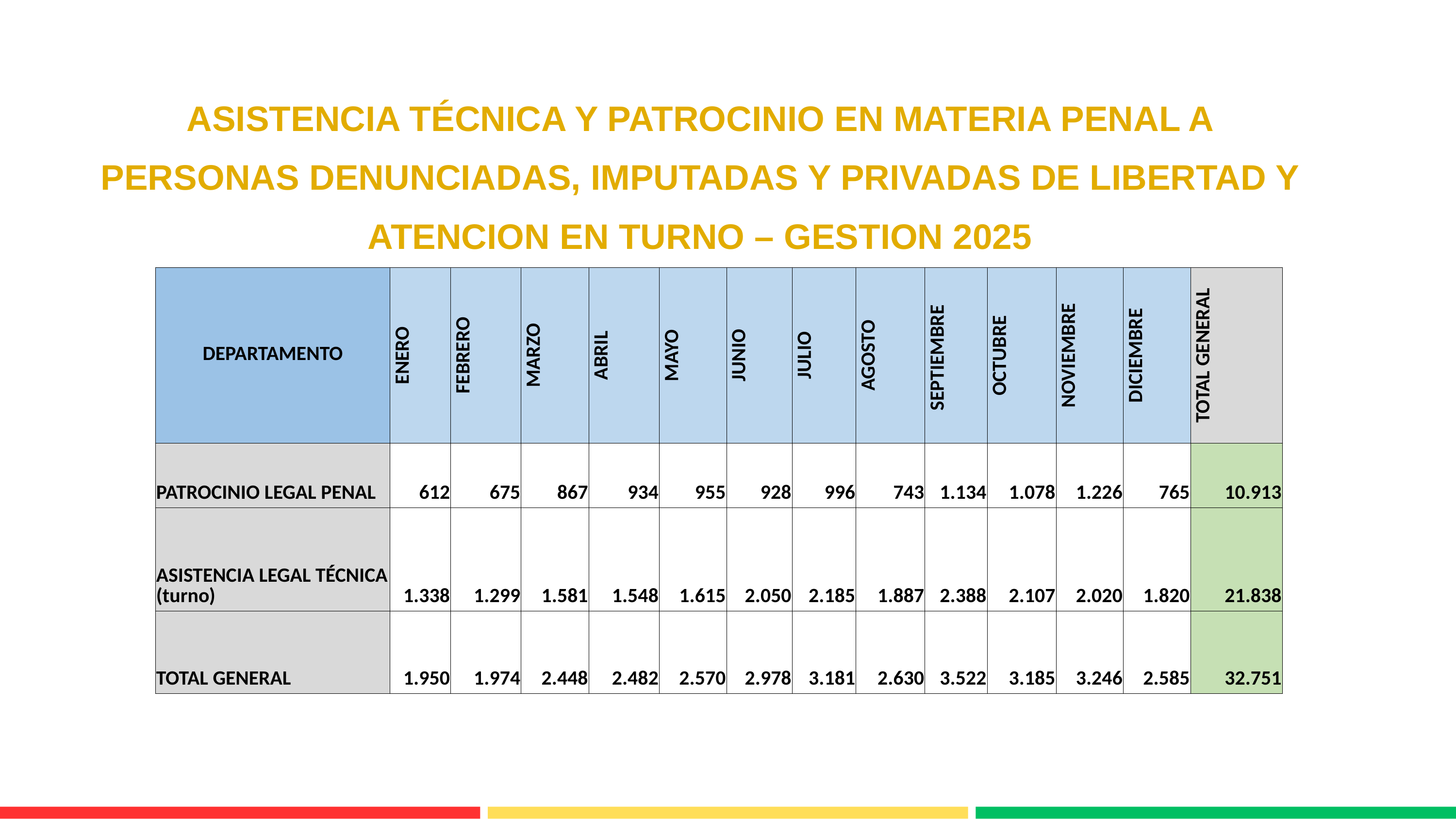

ASISTENCIA TÉCNICA Y PATROCINIO EN MATERIA PENAL A PERSONAS DENUNCIADAS, IMPUTADAS Y PRIVADAS DE LIBERTAD Y ATENCION EN TURNO – GESTION 2025
| DEPARTAMENTO | ENERO | FEBRERO | MARZO | ABRIL | MAYO | JUNIO | JULIO | AGOSTO | SEPTIEMBRE | OCTUBRE | NOVIEMBRE | DICIEMBRE | TOTAL GENERAL |
| --- | --- | --- | --- | --- | --- | --- | --- | --- | --- | --- | --- | --- | --- |
| PATROCINIO LEGAL PENAL | 612 | 675 | 867 | 934 | 955 | 928 | 996 | 743 | 1.134 | 1.078 | 1.226 | 765 | 10.913 |
| ASISTENCIA LEGAL TÉCNICA (turno) | 1.338 | 1.299 | 1.581 | 1.548 | 1.615 | 2.050 | 2.185 | 1.887 | 2.388 | 2.107 | 2.020 | 1.820 | 21.838 |
| TOTAL GENERAL | 1.950 | 1.974 | 2.448 | 2.482 | 2.570 | 2.978 | 3.181 | 2.630 | 3.522 | 3.185 | 3.246 | 2.585 | 32.751 |